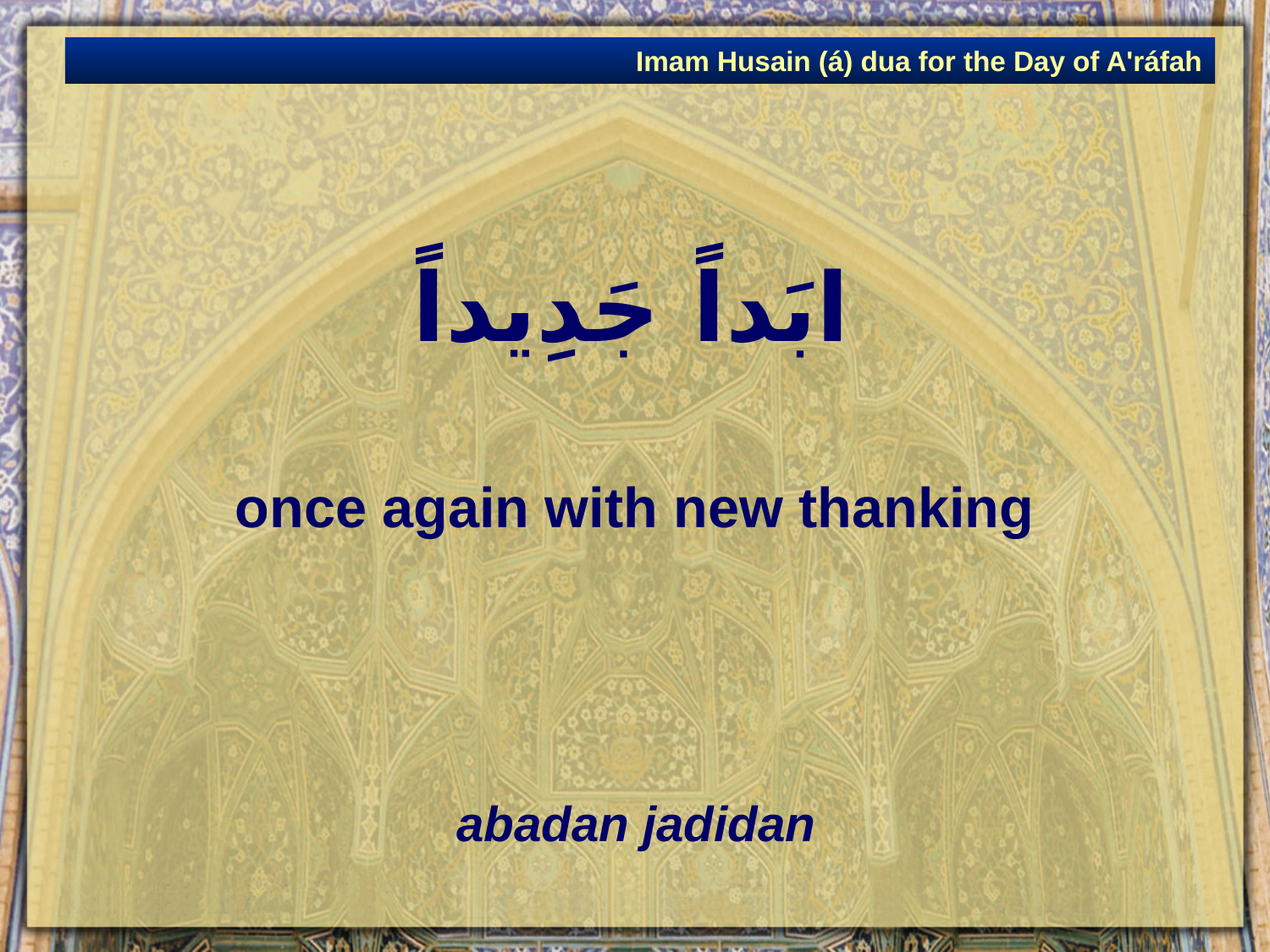

Imam Husain (á) dua for the Day of A'ráfah
# ابَداً جَدِيداً
once again with new thanking
abadan jadidan